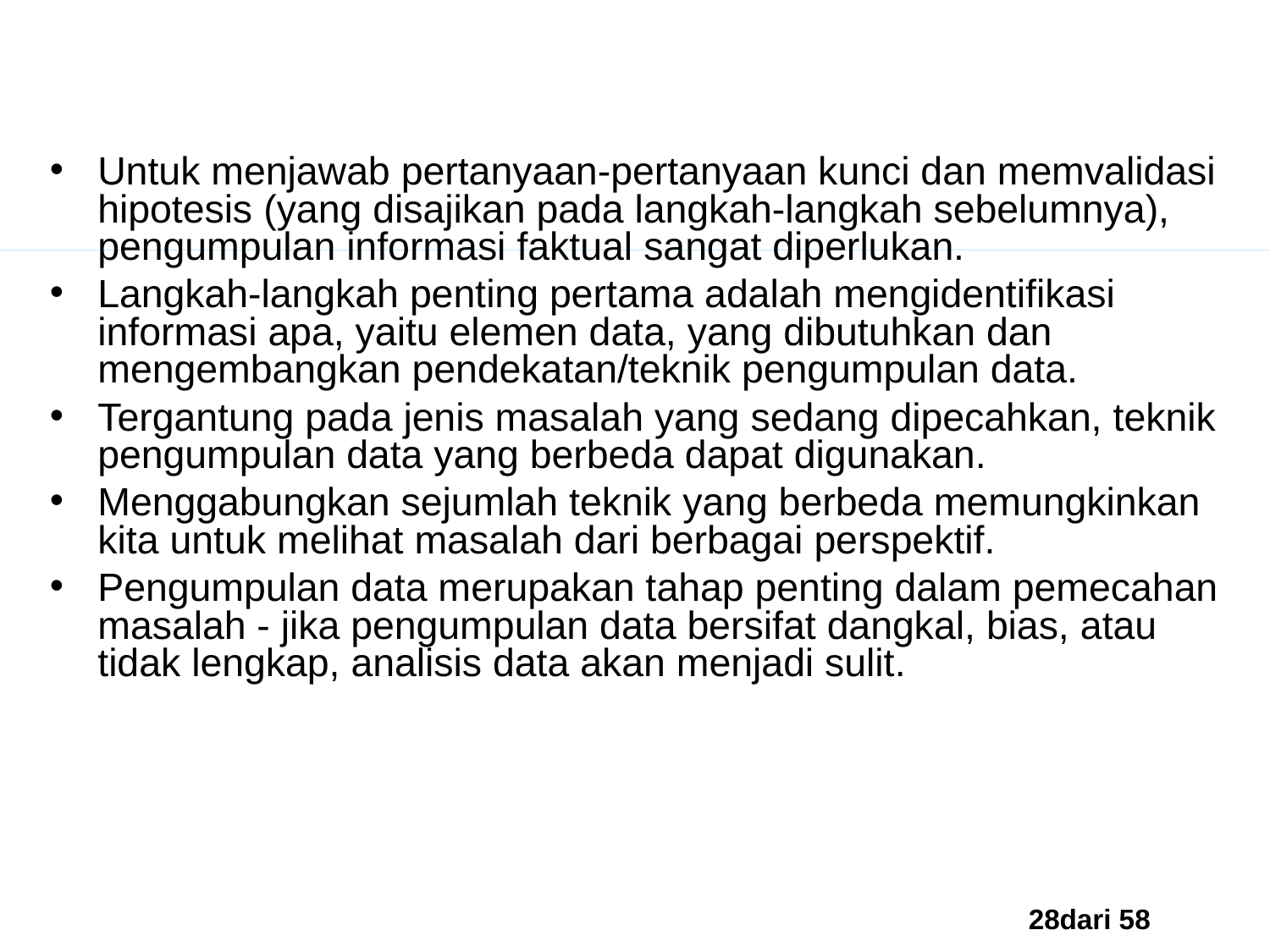

Mengungkap Fakta-Fakta
Untuk menjawab pertanyaan-pertanyaan kunci dan memvalidasi hipotesis (yang disajikan pada langkah-langkah sebelumnya), pengumpulan informasi faktual sangat diperlukan.
Langkah-langkah penting pertama adalah mengidentifikasi informasi apa, yaitu elemen data, yang dibutuhkan dan mengembangkan pendekatan/teknik pengumpulan data.
Tergantung pada jenis masalah yang sedang dipecahkan, teknik pengumpulan data yang berbeda dapat digunakan.
Menggabungkan sejumlah teknik yang berbeda memungkinkan kita untuk melihat masalah dari berbagai perspektif.
Pengumpulan data merupakan tahap penting dalam pemecahan masalah - jika pengumpulan data bersifat dangkal, bias, atau tidak lengkap, analisis data akan menjadi sulit.
28dari 58